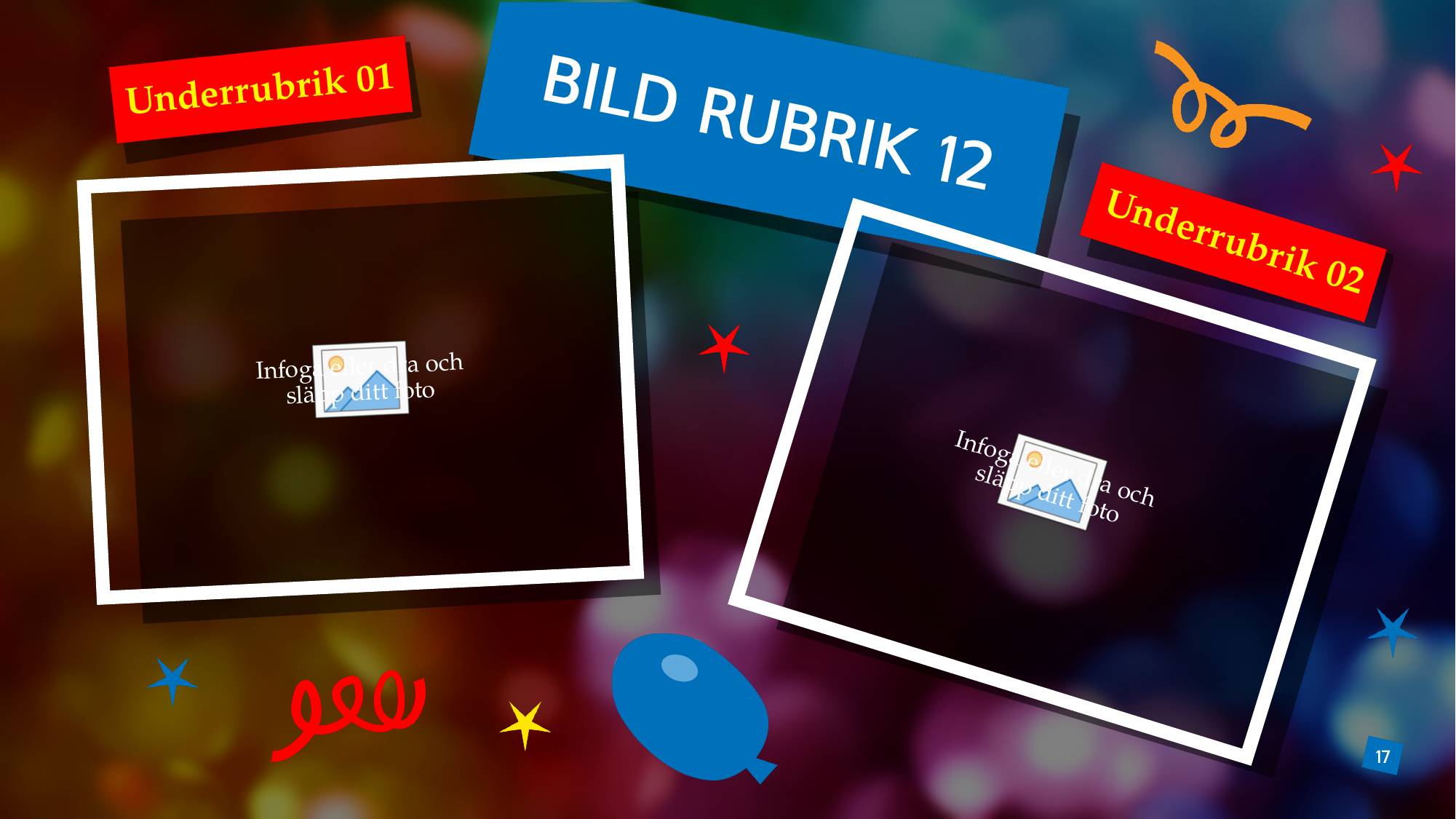

# BILD RUBRIK 12
Underrubrik 01

Underrubrik 02

17